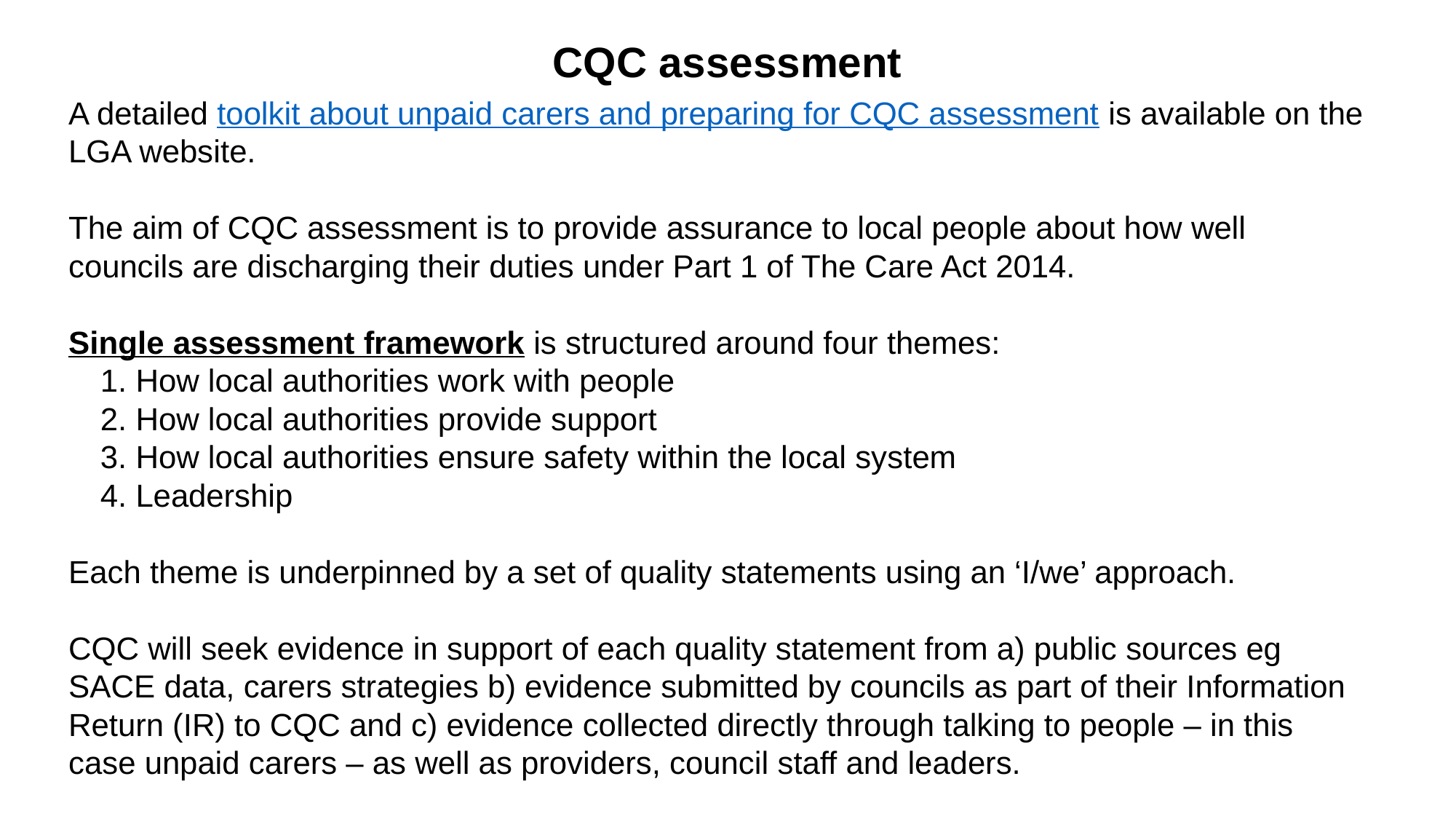

# CQC assessment
A detailed toolkit about unpaid carers and preparing for CQC assessment is available on the LGA website.

The aim of CQC assessment is to provide assurance to local people about how well councils are discharging their duties under Part 1 of The Care Act 2014.

Single assessment framework is structured around four themes:
1. How local authorities work with people
2. How local authorities provide support
3. How local authorities ensure safety within the local system
4. Leadership

Each theme is underpinned by a set of quality statements using an ‘I/we’ approach.

CQC will seek evidence in support of each quality statement from a) public sources eg SACE data, carers strategies b) evidence submitted by councils as part of their Information Return (IR) to CQC and c) evidence collected directly through talking to people – in this case unpaid carers – as well as providers, council staff and leaders.